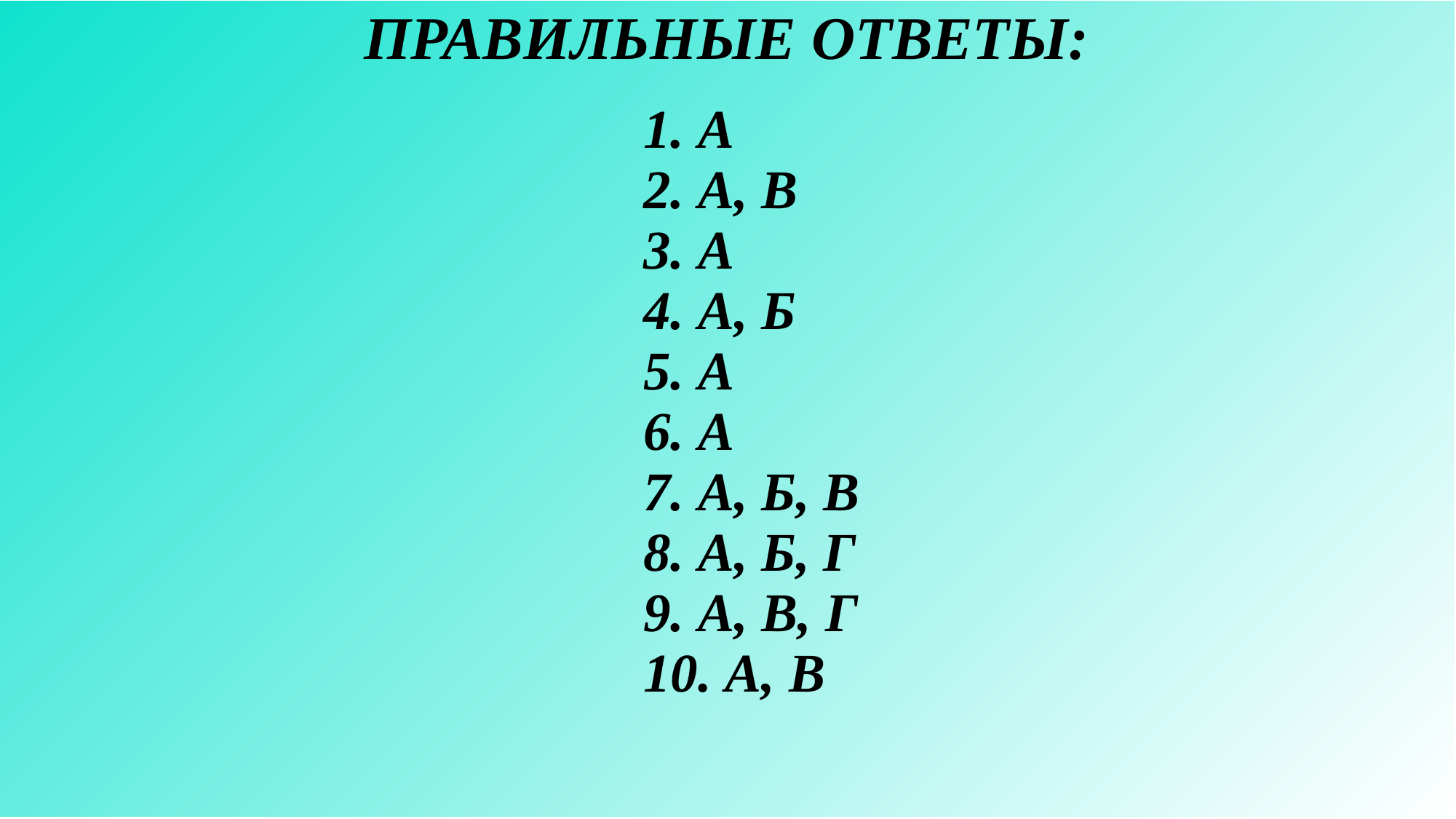

| ПРАВИЛЬНЫЕ ОТВЕТЫ: |
| --- |
| 1. А 2. А, В 3. А 4. А, Б 5. А 6. А 7. А, Б, В 8. А, Б, Г 9. А, В, Г 10. А, В |
| --- |